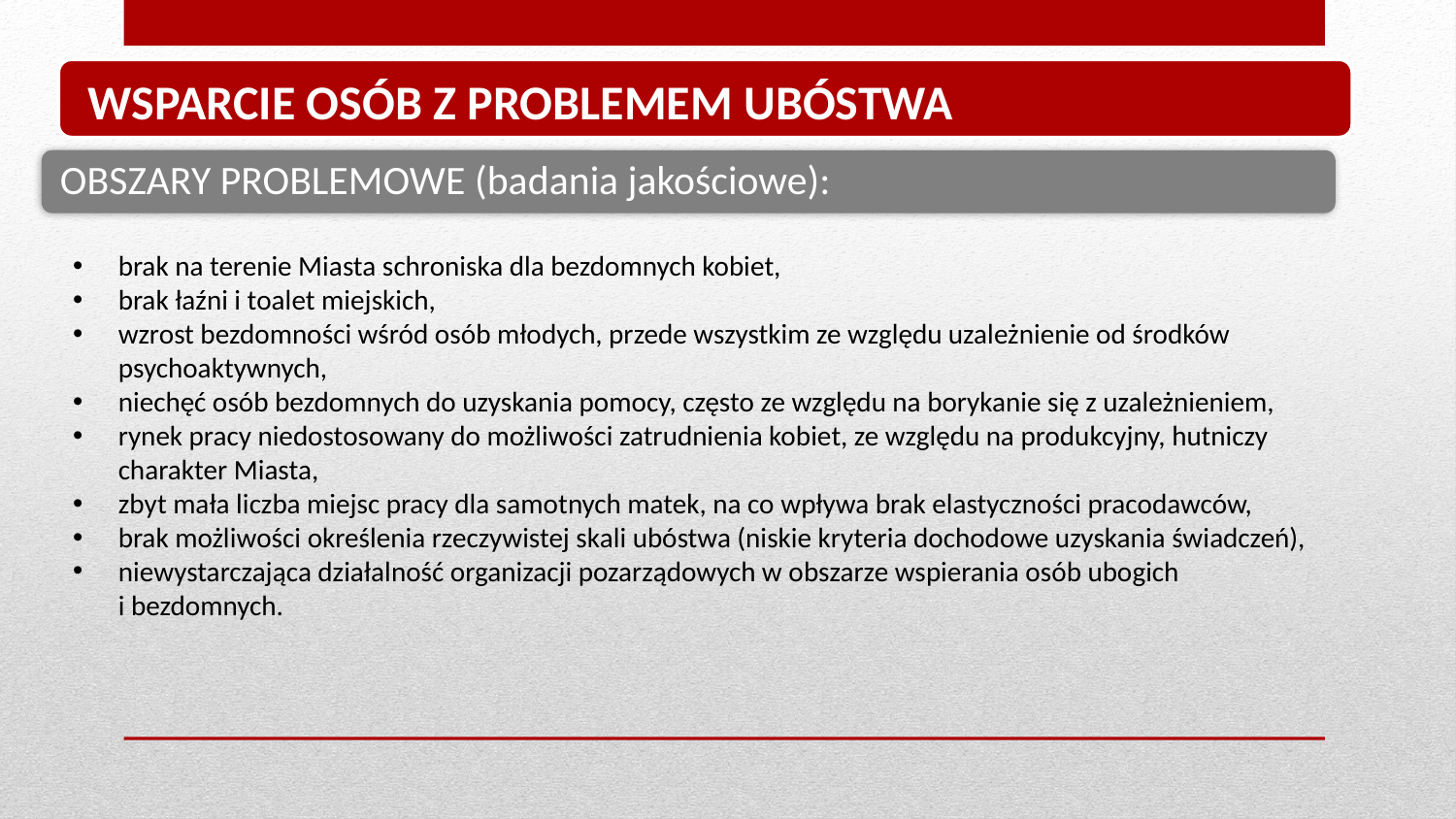

WSPARCIE OSÓB Z PROBLEMEM UBÓSTWA
OBSZARY PROBLEMOWE (badania jakościowe):
brak na terenie Miasta schroniska dla bezdomnych kobiet,
brak łaźni i toalet miejskich,
wzrost bezdomności wśród osób młodych, przede wszystkim ze względu uzależnienie od środków psychoaktywnych,
niechęć osób bezdomnych do uzyskania pomocy, często ze względu na borykanie się z uzależnieniem,
rynek pracy niedostosowany do możliwości zatrudnienia kobiet, ze względu na produkcyjny, hutniczy charakter Miasta,
zbyt mała liczba miejsc pracy dla samotnych matek, na co wpływa brak elastyczności pracodawców,
brak możliwości określenia rzeczywistej skali ubóstwa (niskie kryteria dochodowe uzyskania świadczeń),
niewystarczająca działalność organizacji pozarządowych w obszarze wspierania osób ubogich
i bezdomnych.